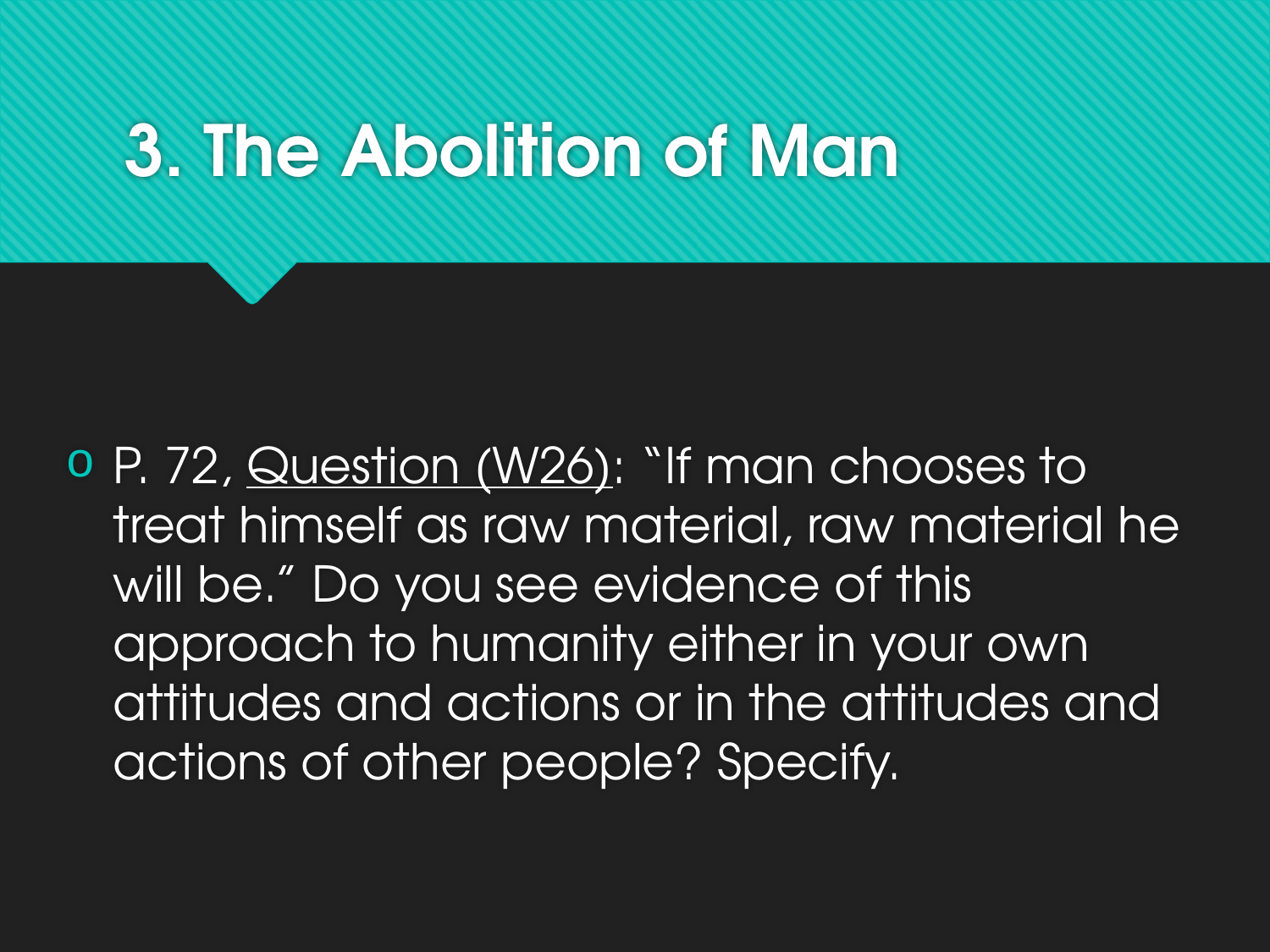

# 3. The Abolition of Man
P. 72, Question (W26): “If man chooses to treat himself as raw material, raw material he will be.” Do you see evidence of this approach to humanity either in your own attitudes and actions or in the attitudes and actions of other people? Specify.